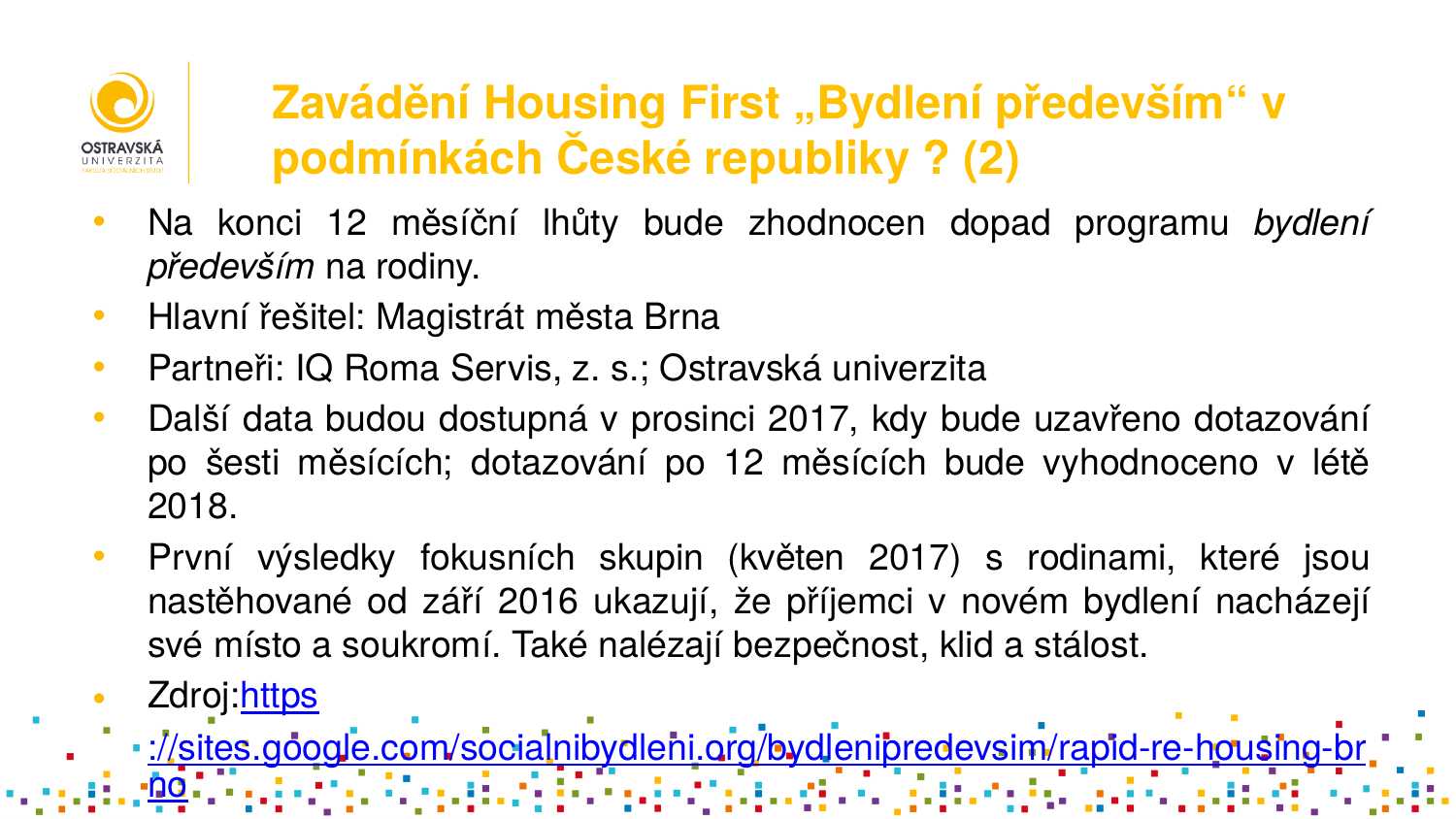

# Zavádění Housing First „Bydlení především“ v podmínkách České republiky ? (2)
Na konci 12 měsíční lhůty bude zhodnocen dopad programu bydlení především na rodiny.
Hlavní řešitel: Magistrát města Brna
Partneři: IQ Roma Servis, z. s.; Ostravská univerzita
Další data budou dostupná v prosinci 2017, kdy bude uzavřeno dotazování po šesti měsících; dotazování po 12 měsících bude vyhodnoceno v létě 2018.
První výsledky fokusních skupin (květen 2017) s rodinami, které jsou nastěhované od září 2016 ukazují, že příjemci v novém bydlení nacházejí své místo a soukromí. Také nalézají bezpečnost, klid a stálost.
Zdroj:https://sites.google.com/socialnibydleni.org/bydlenipredevsim/rapid-re-housing-brno